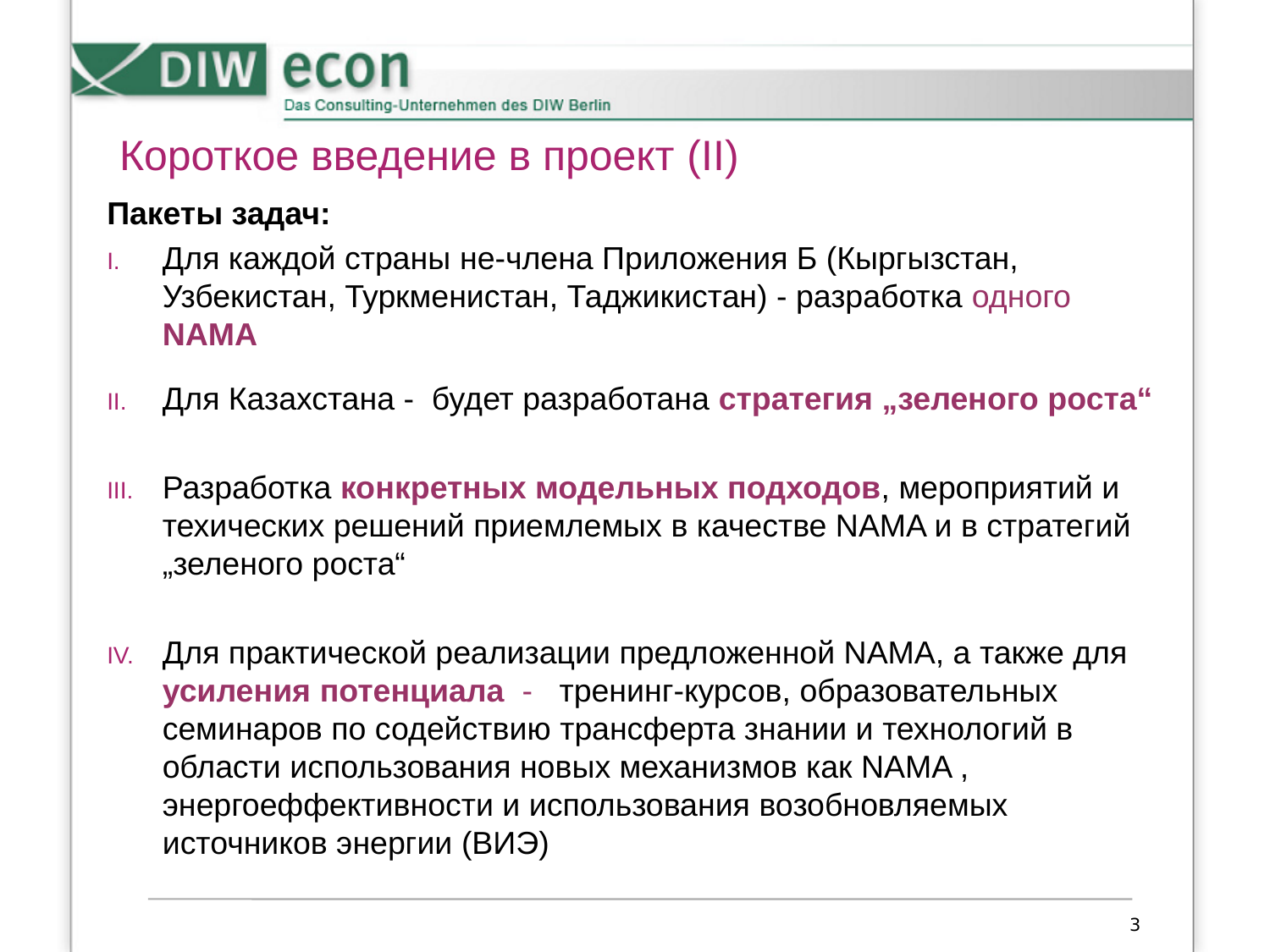

# Короткое введение в проект (II)
Пакеты задач:
Для каждой страны не-члена Приложения Б (Кыргызстан, Узбекистан, Туркменистан, Таджикистан) - разработка одного NАМА

Для Казахстана -  будет разработана стратегия „зеленого роста“

Разработка конкретных модельных подходов, мероприятий и техических решений приемлемых в качестве NAMA и в стратегий „зеленого роста“

Для практической реализации предложенной NAMA, а также для усиления потенциала  -   тренинг-курсов, образовательных семинаров по содействию трансферта знании и технологий в области использования новых механизмов как NAMA , энергоеффективности и использования возобновляемых источников энергии (ВИЭ)
3